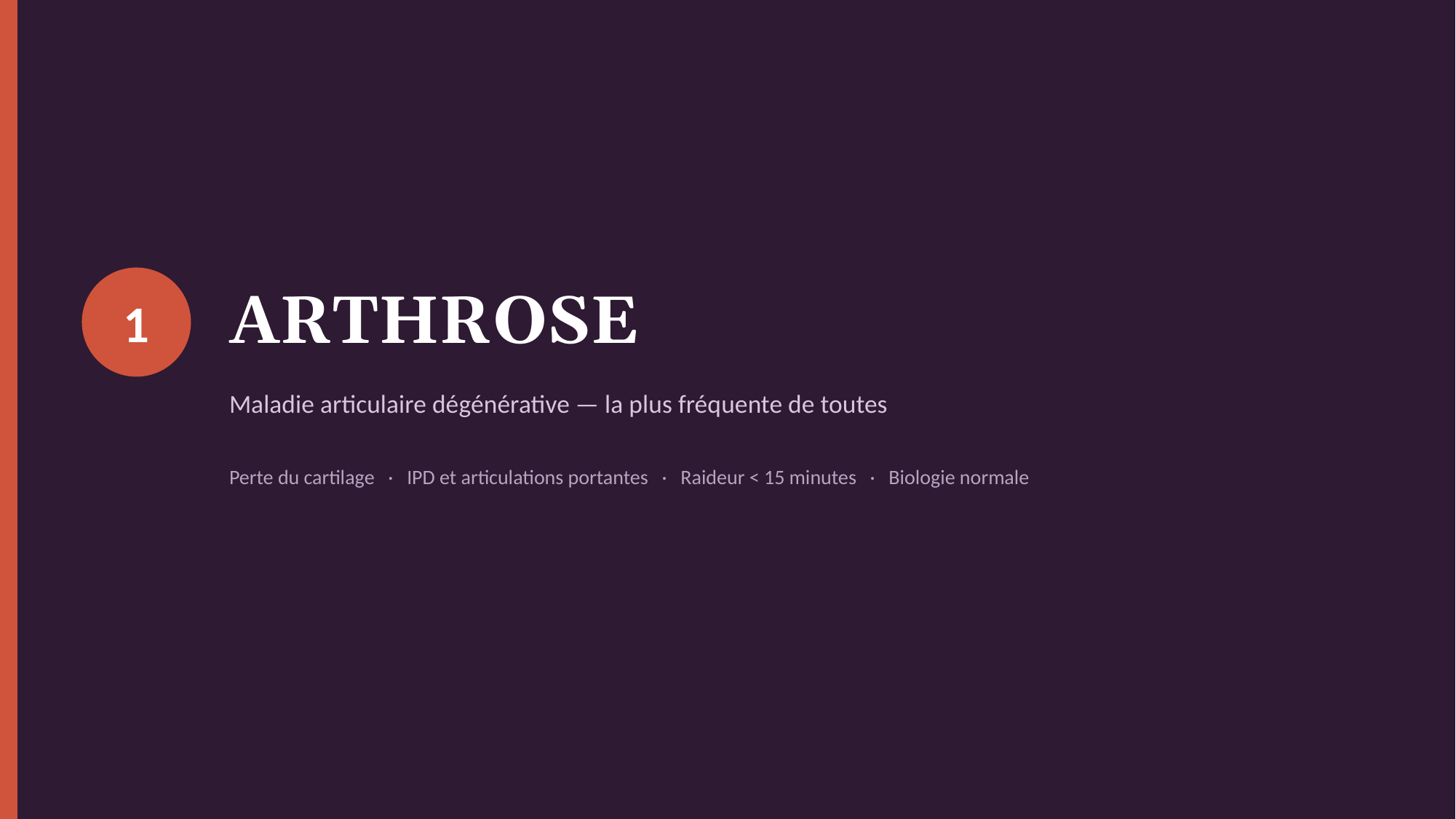

ARTHROSE

1
Maladie articulaire dégénérative — la plus fréquente de toutes
Perte du cartilage   ·   IPD et articulations portantes   ·   Raideur < 15 minutes   ·   Biologie normale